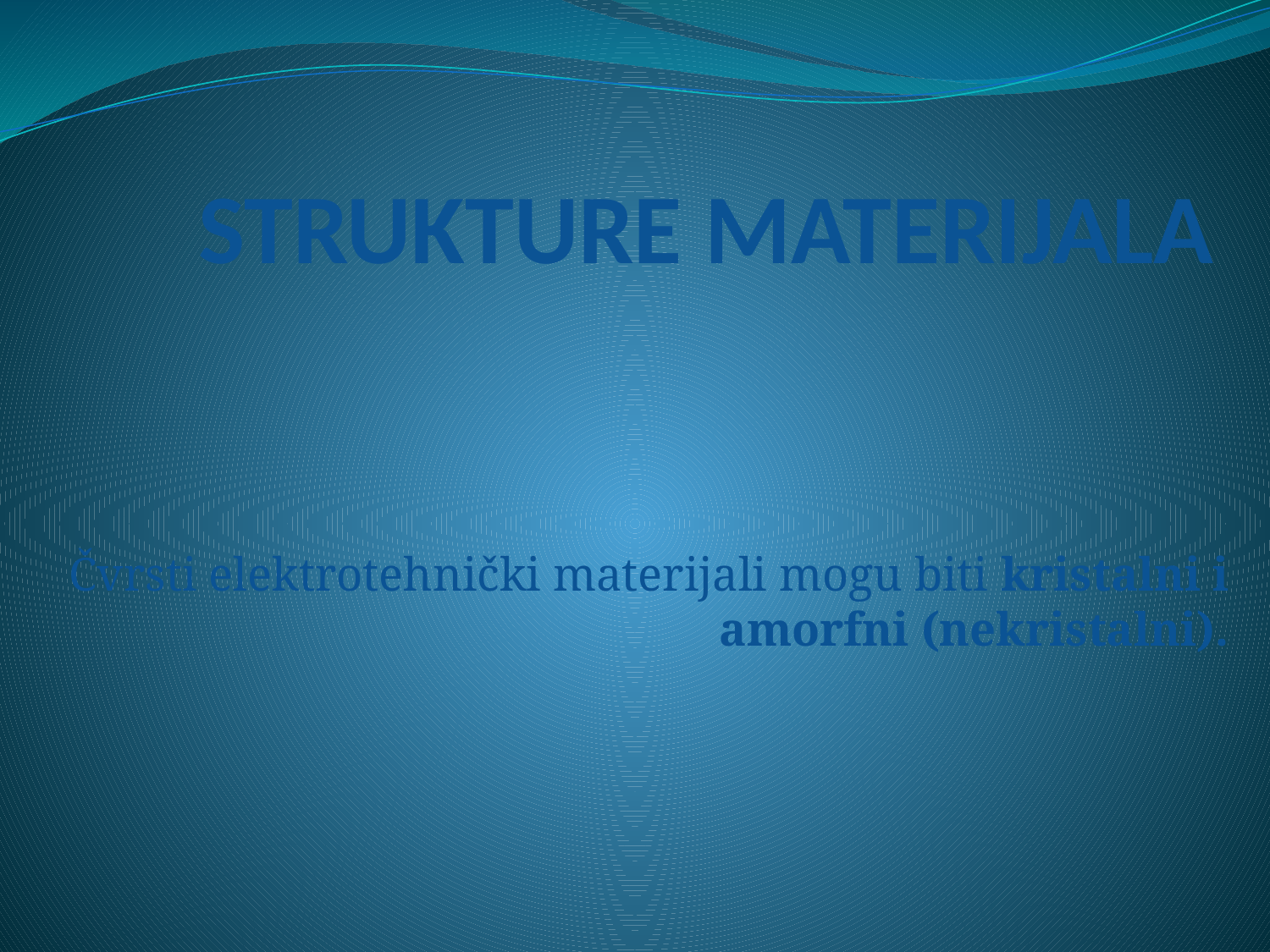

# STRUKTURE MATERIJALA
Čvrsti elektrotehnički materijali mogu biti kristalni i amorfni (nekristalni).